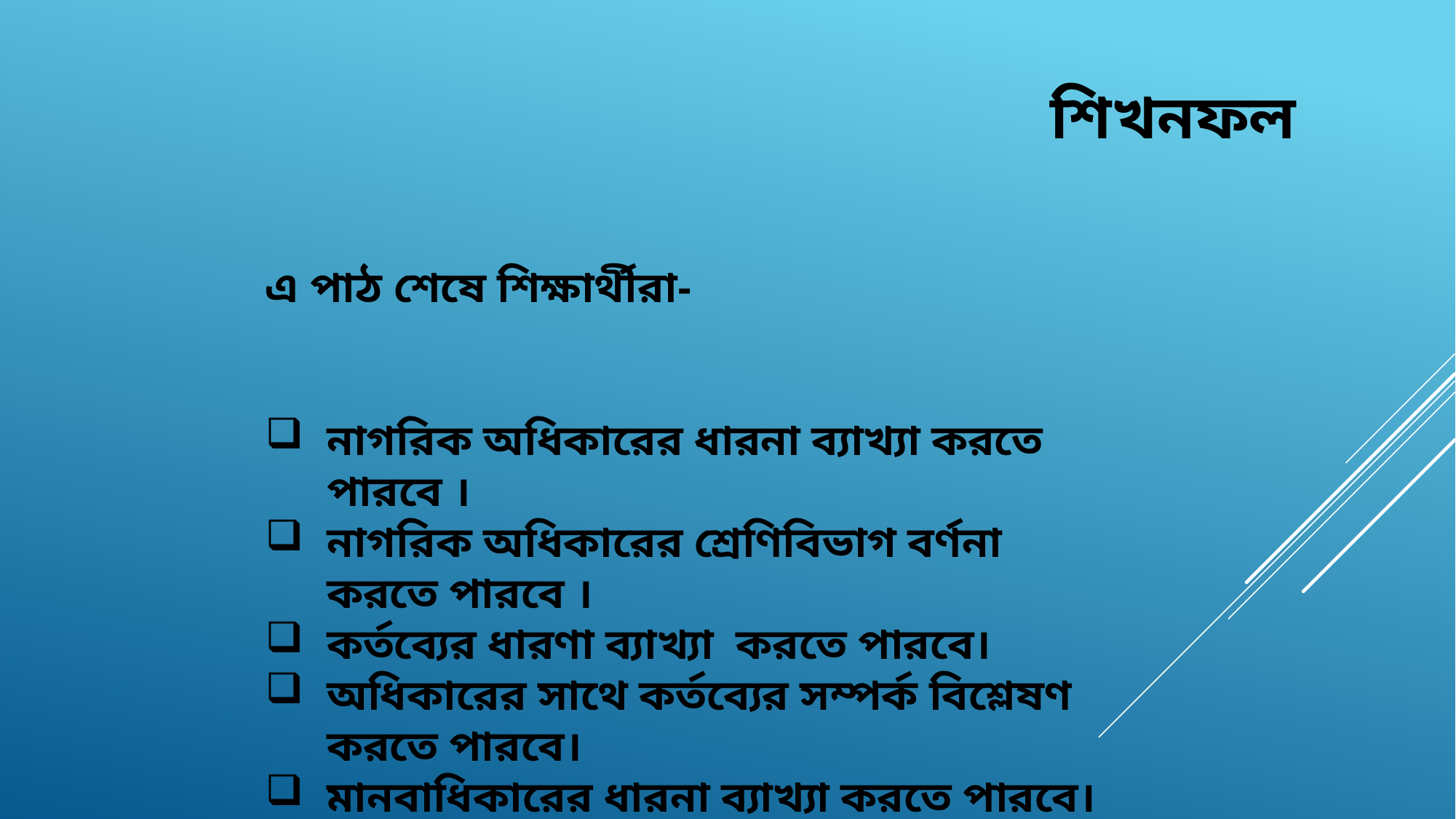

শিখনফল
এ পাঠ শেষে শিক্ষার্থীরা-

নাগরিক অধিকারের ধারনা ব্যাখ্যা করতে পারবে ।
নাগরিক অধিকারের শ্রেণিবিভাগ বর্ণনা করতে পারবে ।
কর্তব্যের ধারণা ব্যাখ্যা  করতে পারবে।
অধিকারের সাথে কর্তব্যের সম্পর্ক বিশ্লেষণ করতে পারবে।
মানবাধিকারের ধারনা ব্যাখ্যা করতে পারবে।